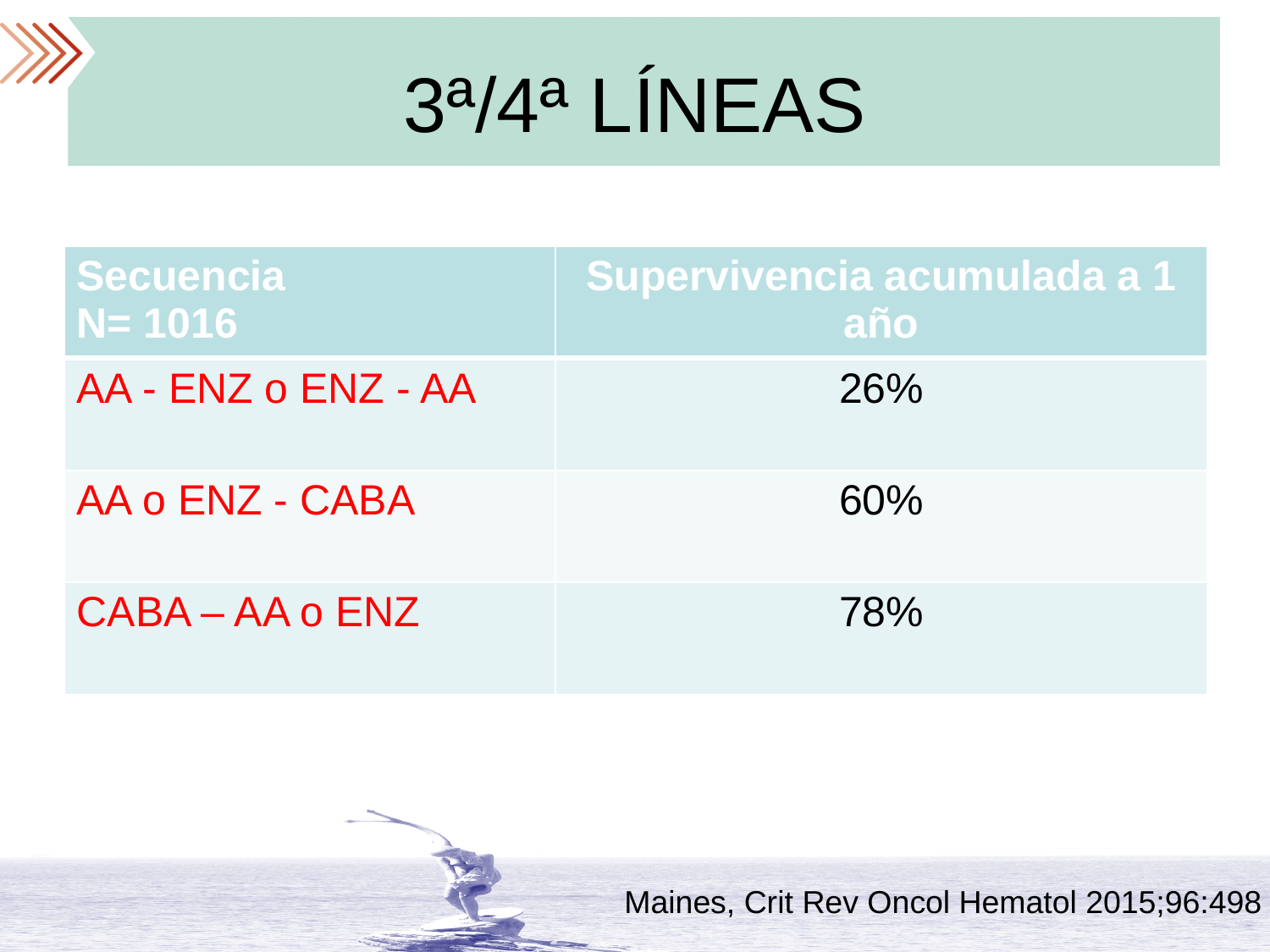

# 3ª/4ª LÍNEAS
| Secuencia N= 1016 | Supervivencia acumulada a 1 año |
| --- | --- |
| AA - ENZ o ENZ - AA | 26% |
| AA o ENZ - CABA | 60% |
| CABA – AA o ENZ | 78% |
Maines, Crit Rev Oncol Hematol 2015;96:498